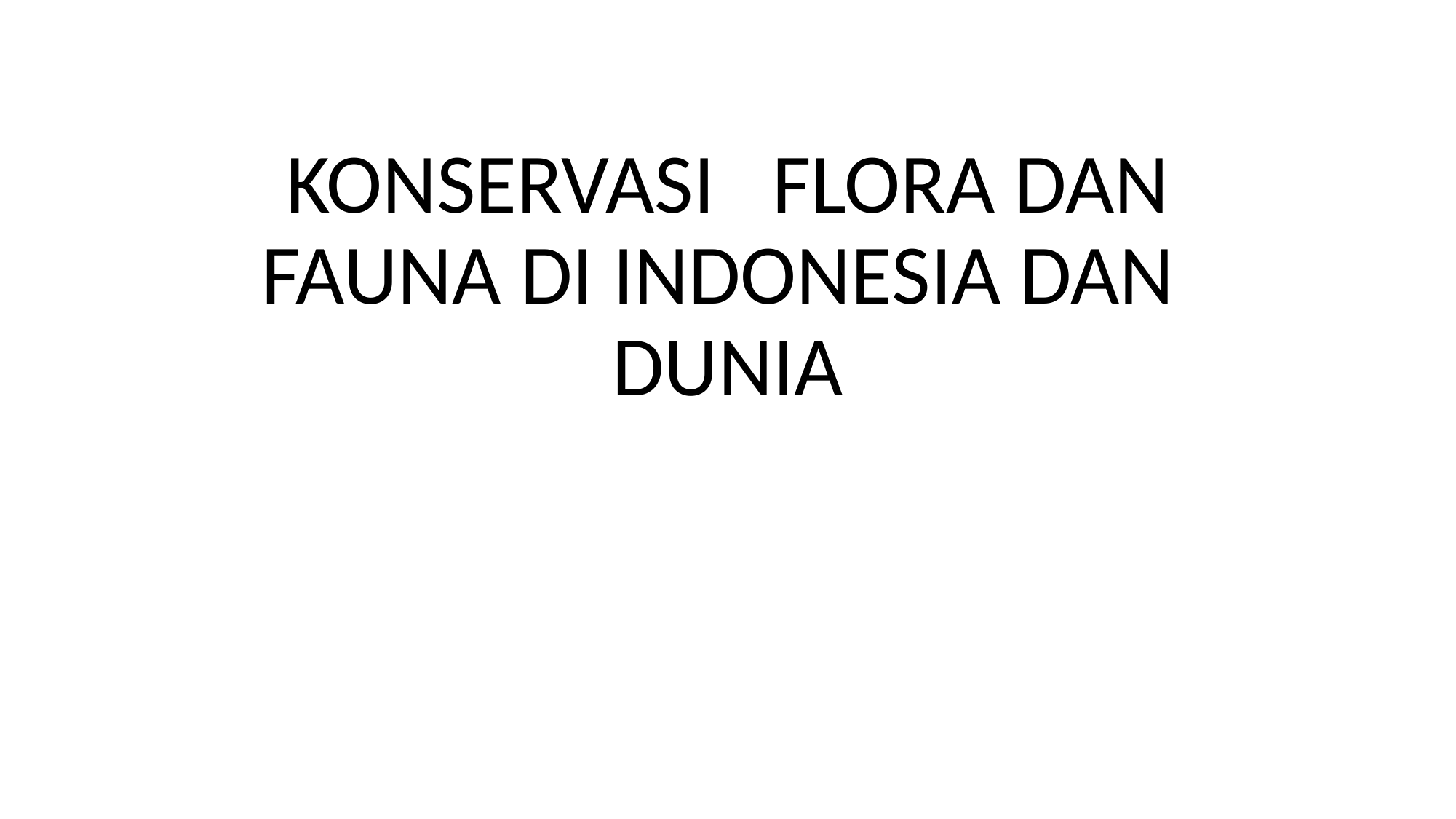

# KONSERVASI   FLORA DAN FAUNA DI INDONESIA DAN  DUNIA